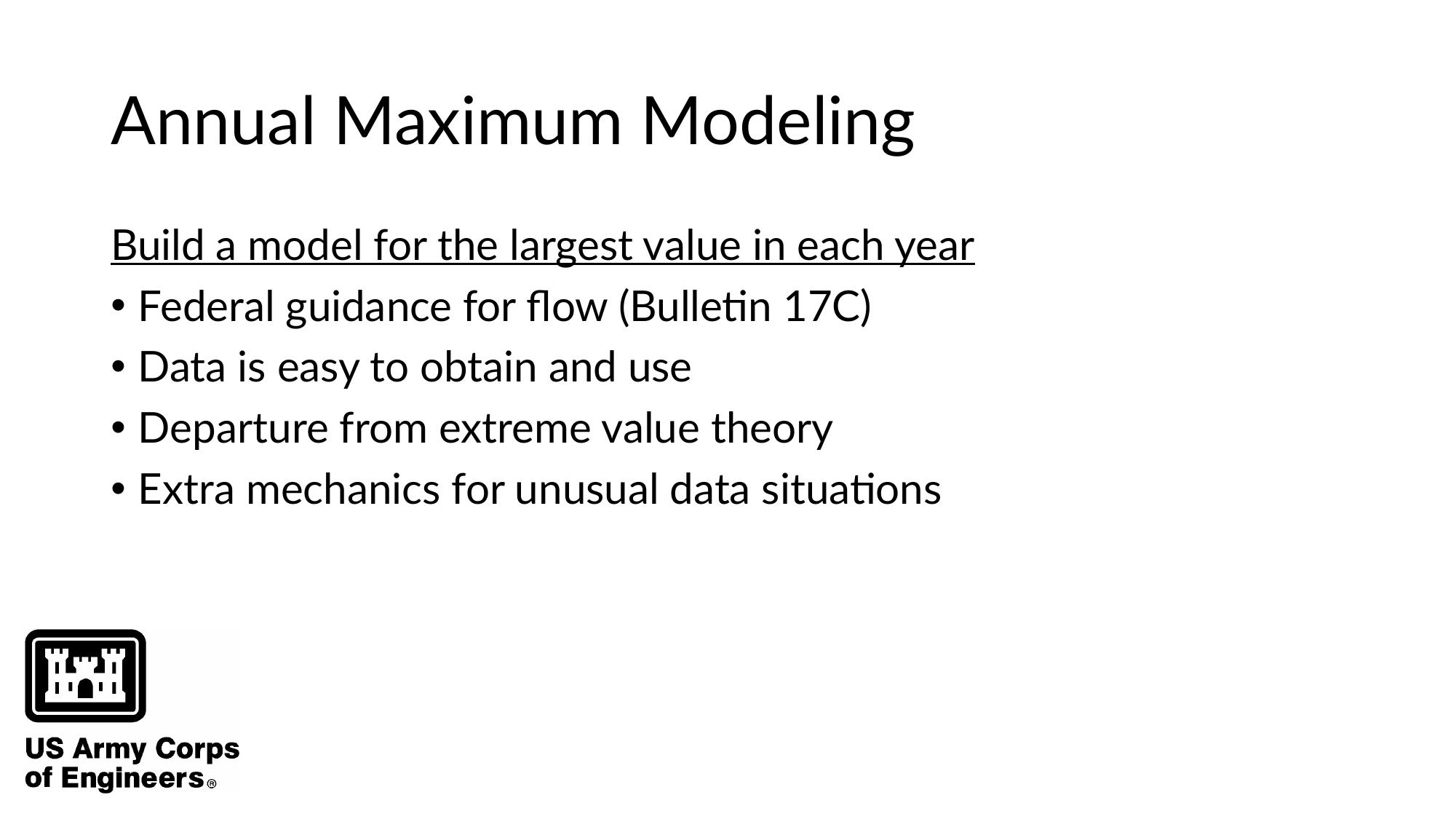

# Annual Maximum Modeling
Build a model for the largest value in each year
Federal guidance for flow (Bulletin 17C)
Data is easy to obtain and use
Departure from extreme value theory
Extra mechanics for unusual data situations